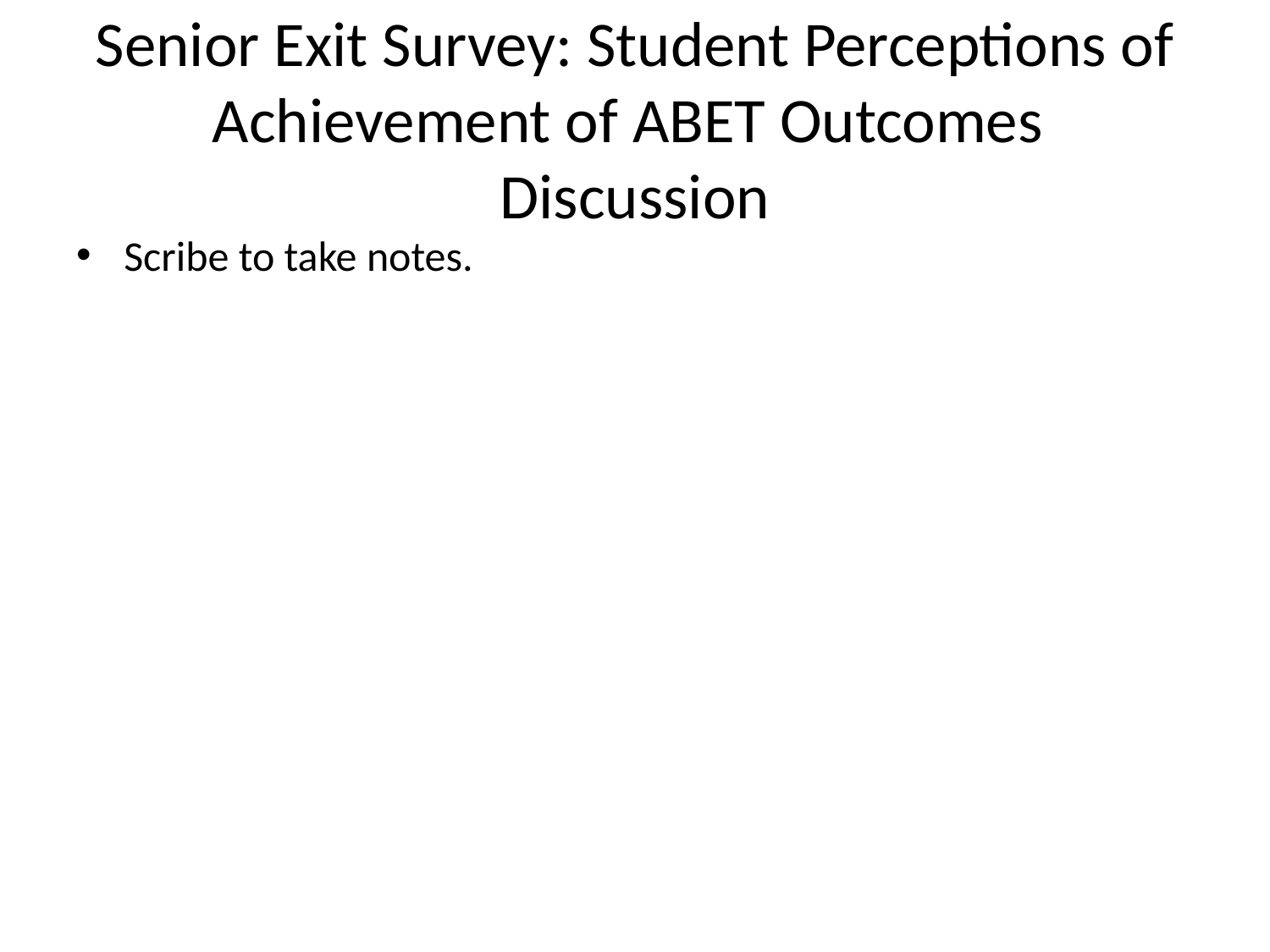

# Senior Exit Survey: Student Perceptions of Achievement of ABET Outcomes Discussion
Scribe to take notes.